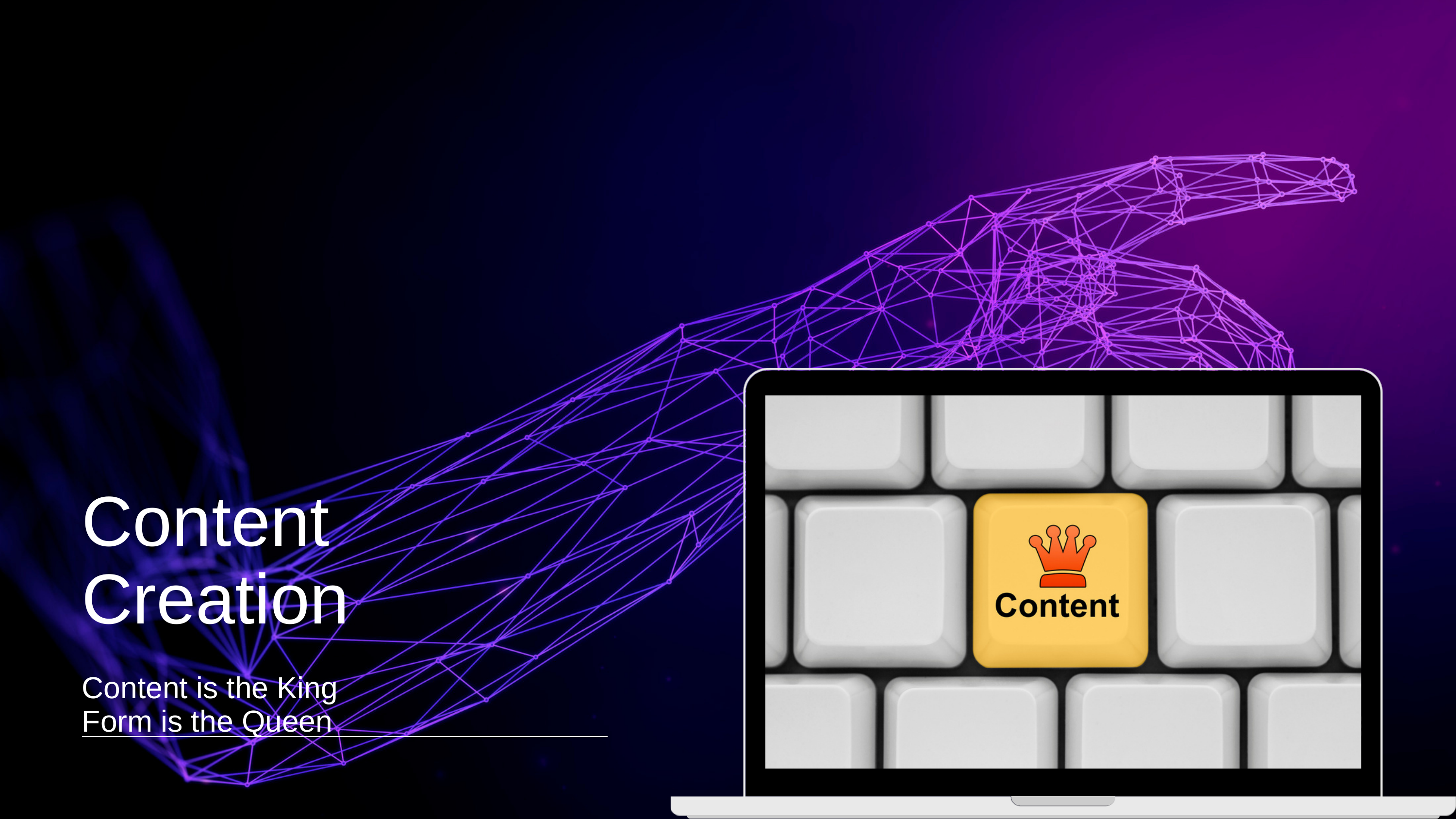

Content Creation
Content is the King
Form is the Queen